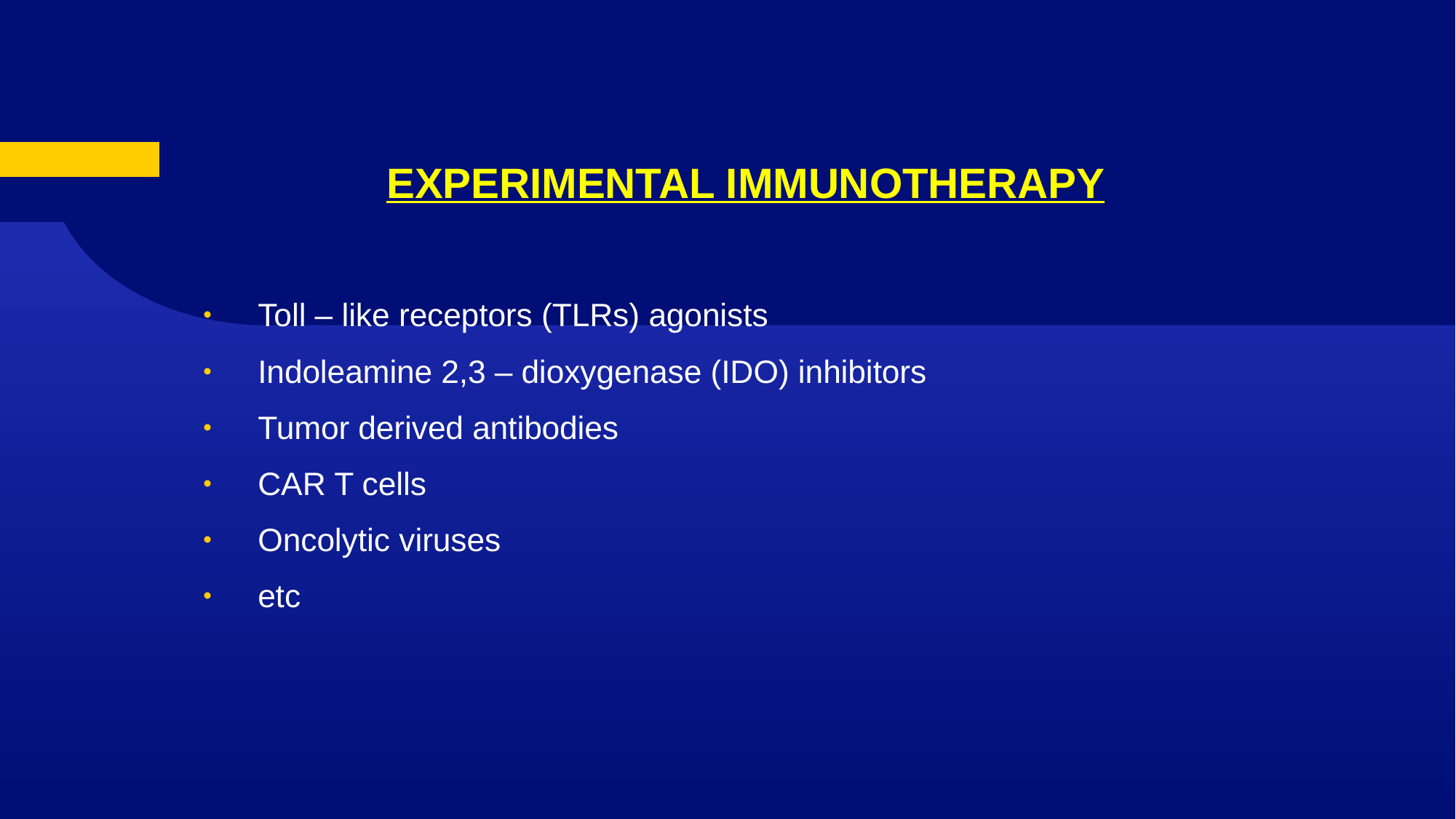

# EXPERIMENTAL IMMUNOTHERAPY
Toll – like receptors (TLRs) agonists
Indoleamine 2,3 – dioxygenase (IDO) inhibitors
Tumor derived antibodies
CAR T cells
Oncolytic viruses
etc